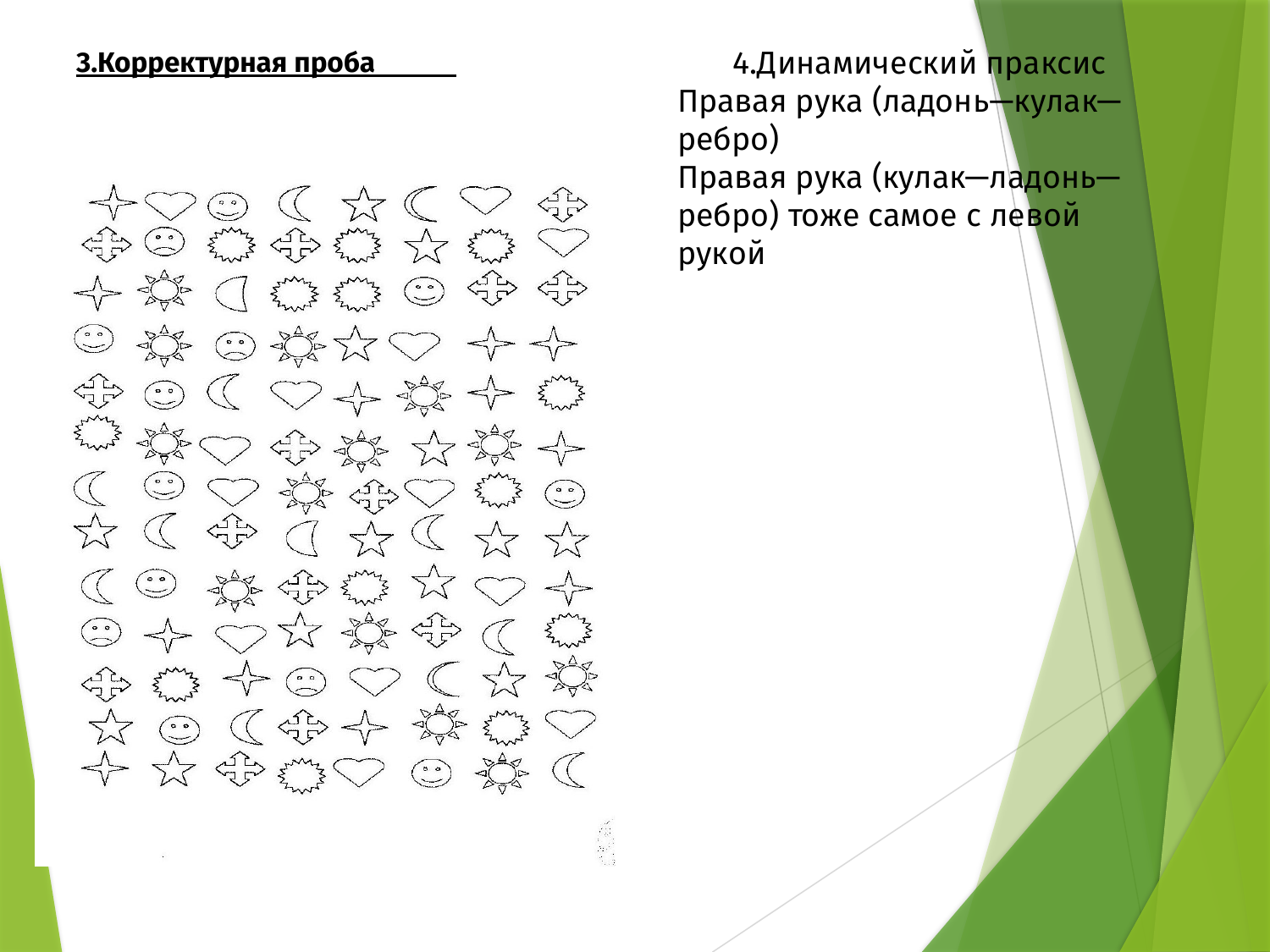

4.Динамический праксис
Правая рука (ладонь—кулак—ребро)
Правая рука (кулак—ладонь—ребро) тоже самое с левой рукой
# 3.Корректурная проба